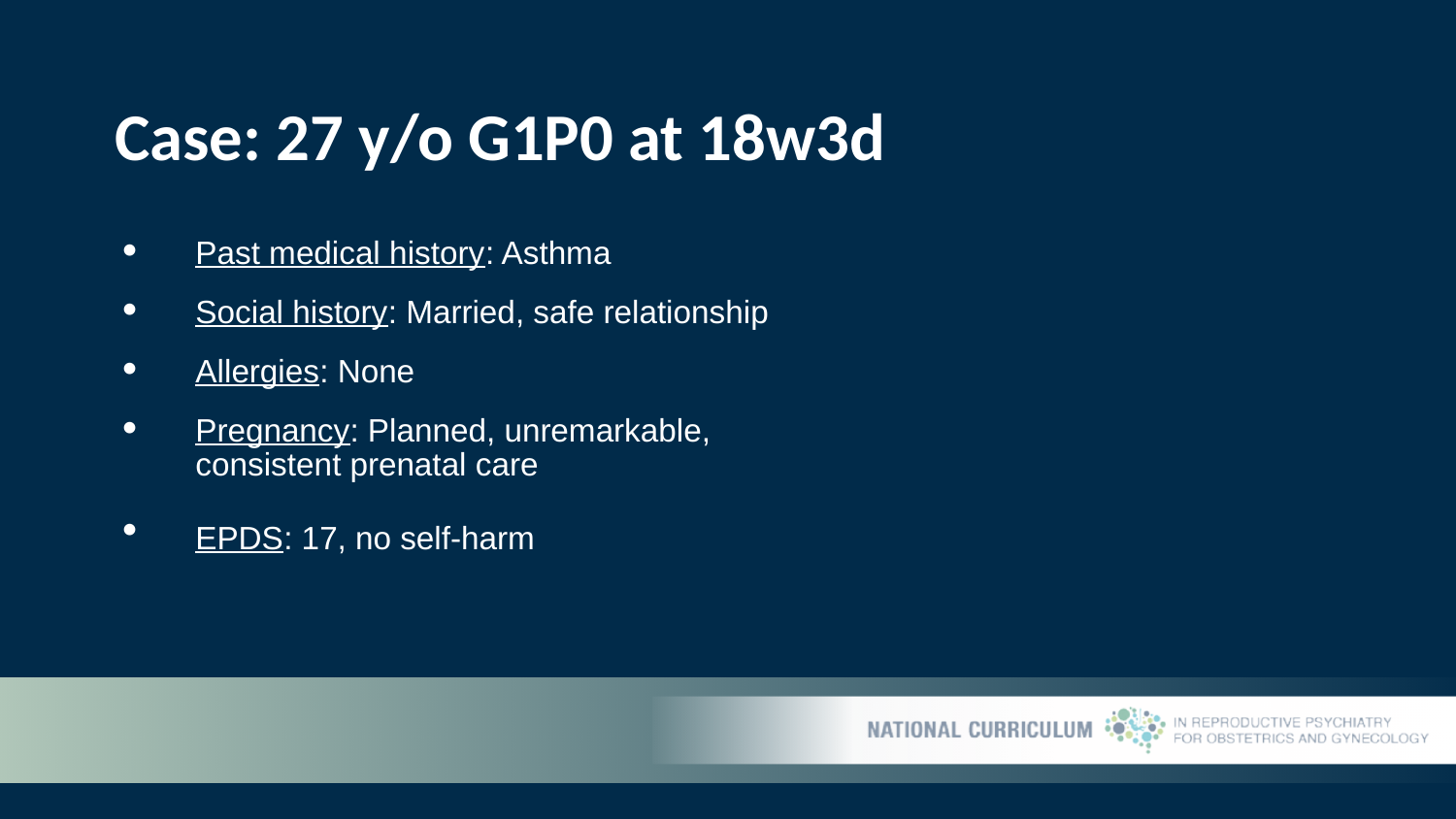

# Case: 27 y/o G1P0 at 18w3d
Past medical history: Asthma
Social history: Married, safe relationship
Allergies: None
Pregnancy: Planned, unremarkable, consistent prenatal care
EPDS: 17, no self-harm